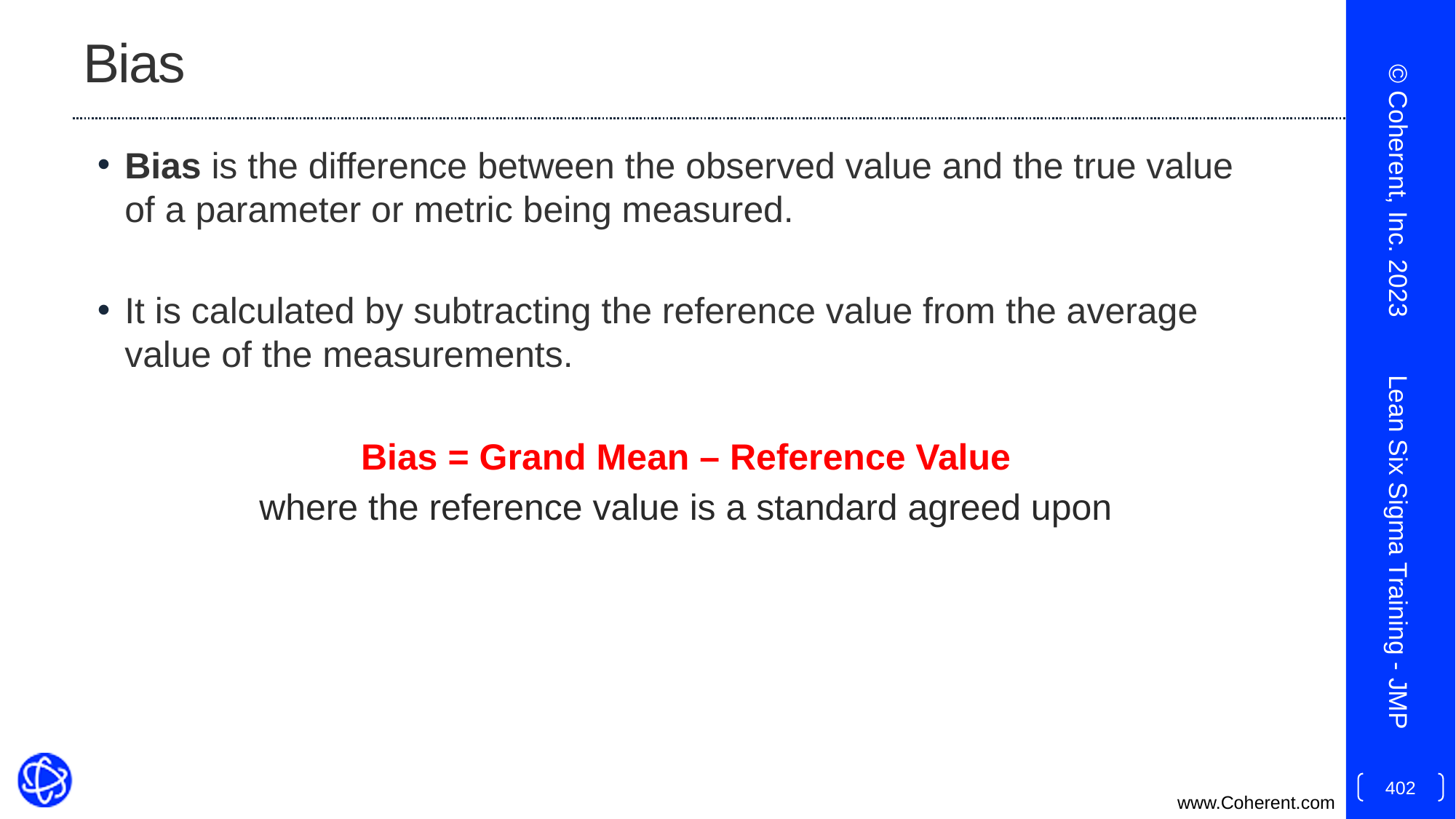

# Bias
Bias is the difference between the observed value and the true value of a parameter or metric being measured.

It is calculated by subtracting the reference value from the average value of the measurements.

Bias = Grand Mean – Reference Value
where the reference value is a standard agreed upon

© Coherent, Inc. 2023
Lean Six Sigma Training - JMP
402